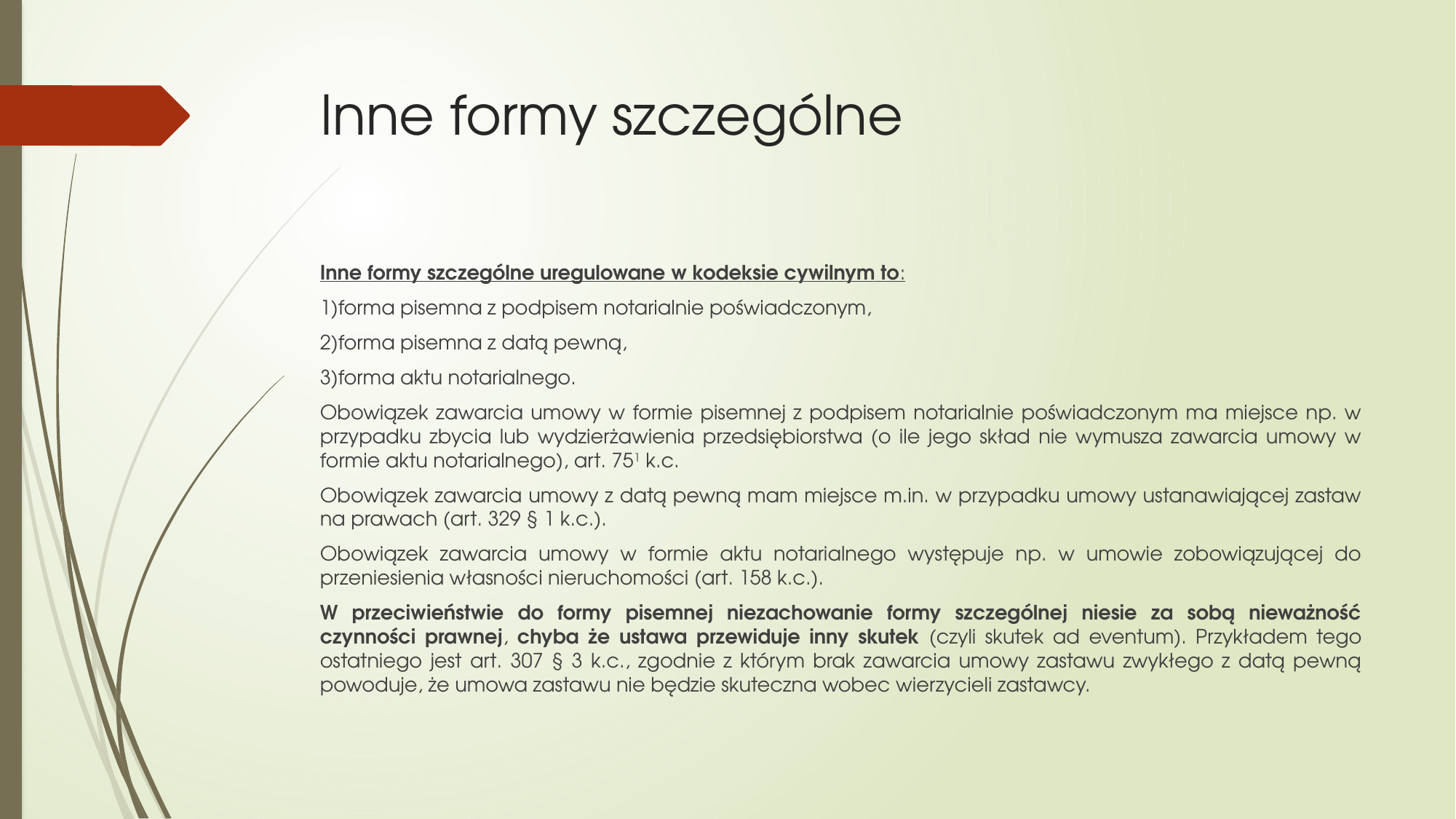

# Inne formy szczególne
Inne formy szczególne uregulowane w kodeksie cywilnym to:
1)forma pisemna z podpisem notarialnie poświadczonym,
2)forma pisemna z datą pewną,
3)forma aktu notarialnego.
Obowiązek zawarcia umowy w formie pisemnej z podpisem notarialnie poświadczonym ma miejsce np. w przypadku zbycia lub wydzierżawienia przedsiębiorstwa (o ile jego skład nie wymusza zawarcia umowy w formie aktu notarialnego), art. 751 k.c.
Obowiązek zawarcia umowy z datą pewną mam miejsce m.in. w przypadku umowy ustanawiającej zastaw na prawach (art. 329 § 1 k.c.).
Obowiązek zawarcia umowy w formie aktu notarialnego występuje np. w umowie zobowiązującej do przeniesienia własności nieruchomości (art. 158 k.c.).
W przeciwieństwie do formy pisemnej niezachowanie formy szczególnej niesie za sobą nieważność czynności prawnej, chyba że ustawa przewiduje inny skutek (czyli skutek ad eventum). Przykładem tego ostatniego jest art. 307 § 3 k.c., zgodnie z którym brak zawarcia umowy zastawu zwykłego z datą pewną powoduje, że umowa zastawu nie będzie skuteczna wobec wierzycieli zastawcy.